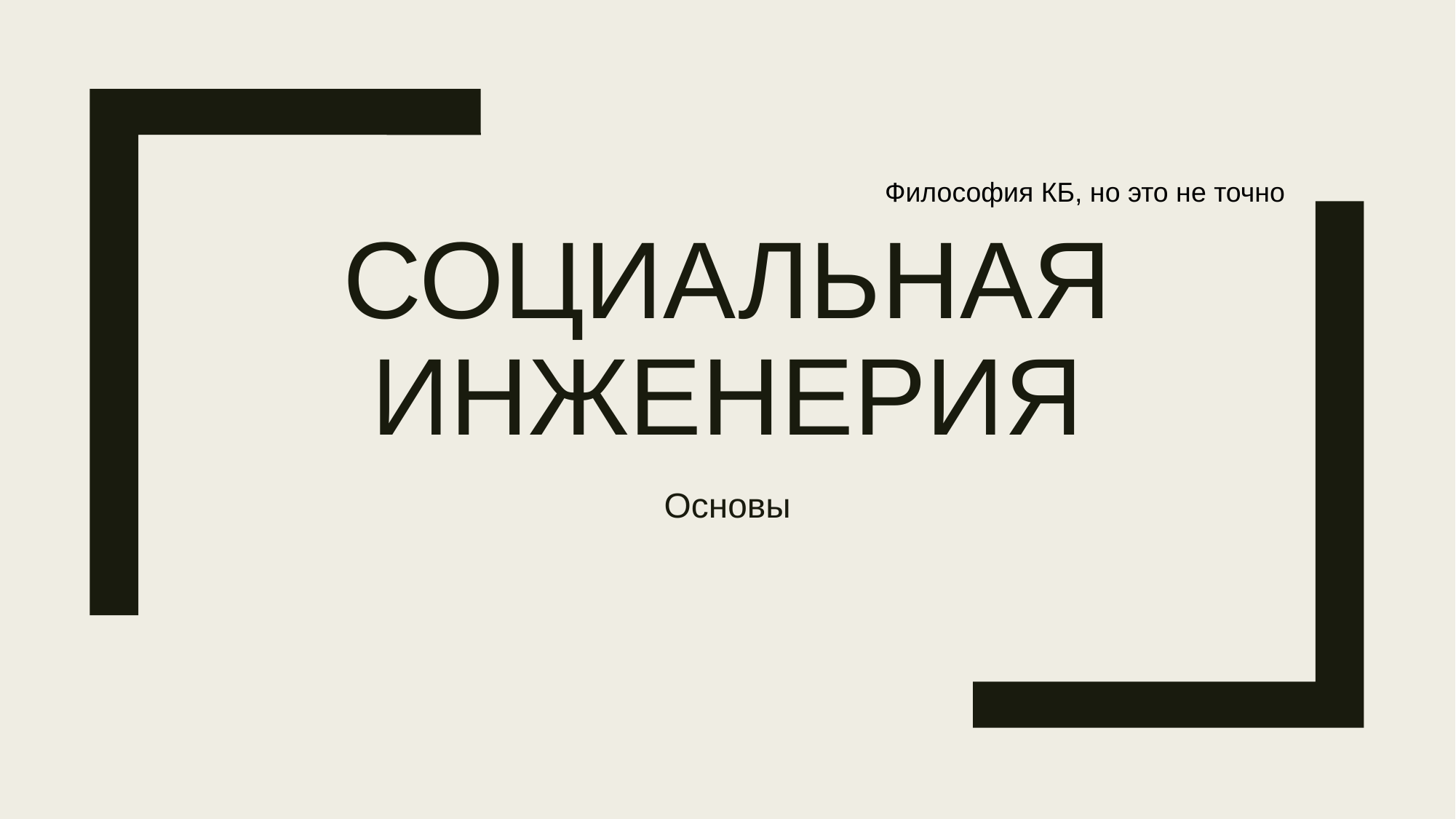

Философия КБ, но это не точно
# Социальная инженерия
Основы